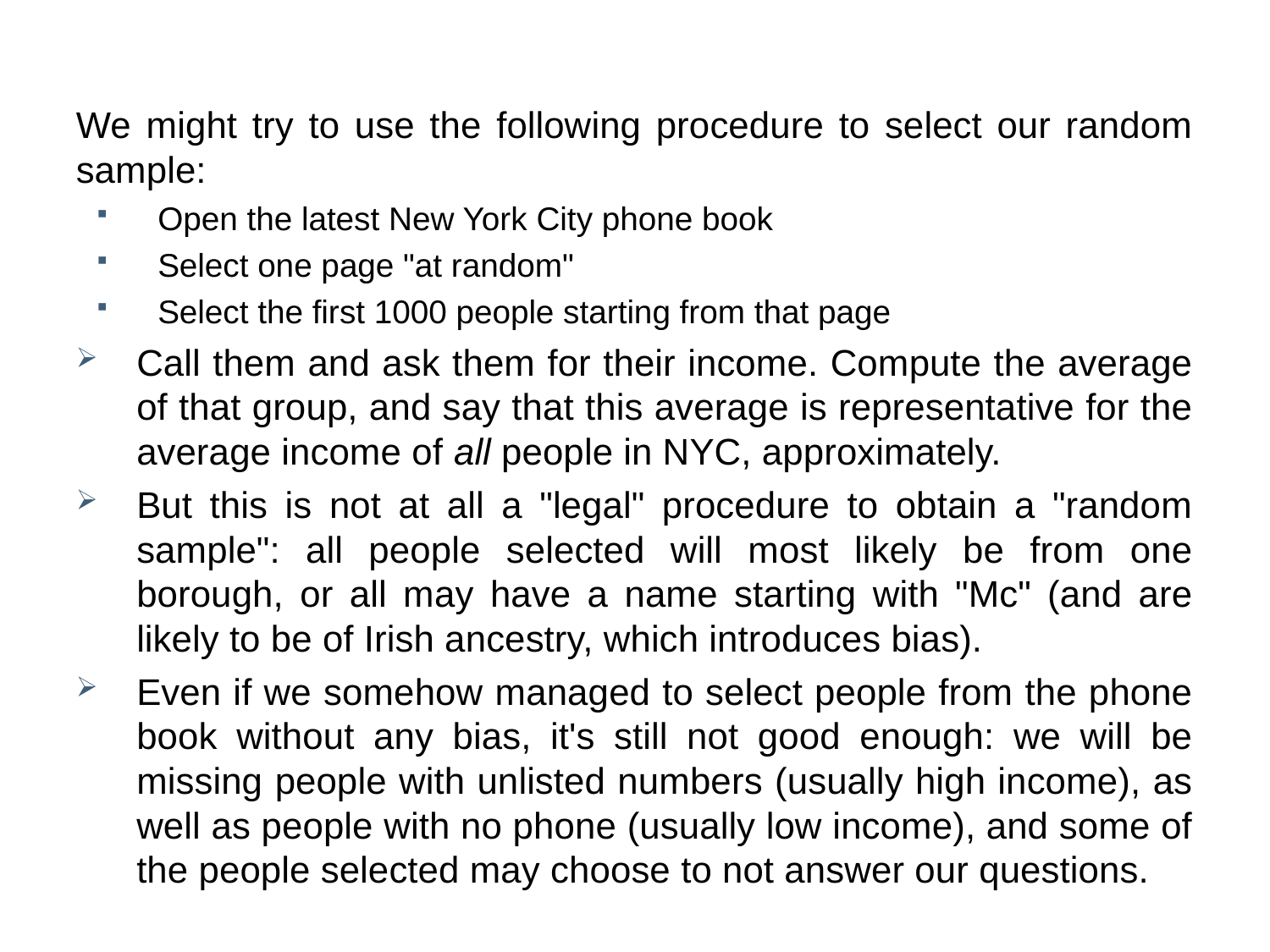

We might try to use the following procedure to select our random sample:
Open the latest New York City phone book
Select one page "at random"
Select the first 1000 people starting from that page
Call them and ask them for their income. Compute the average of that group, and say that this average is representative for the average income of all people in NYC, approximately.
But this is not at all a "legal" procedure to obtain a "random sample": all people selected will most likely be from one borough, or all may have a name starting with "Mc" (and are likely to be of Irish ancestry, which introduces bias).
Even if we somehow managed to select people from the phone book without any bias, it's still not good enough: we will be missing people with unlisted numbers (usually high income), as well as people with no phone (usually low income), and some of the people selected may choose to not answer our questions.